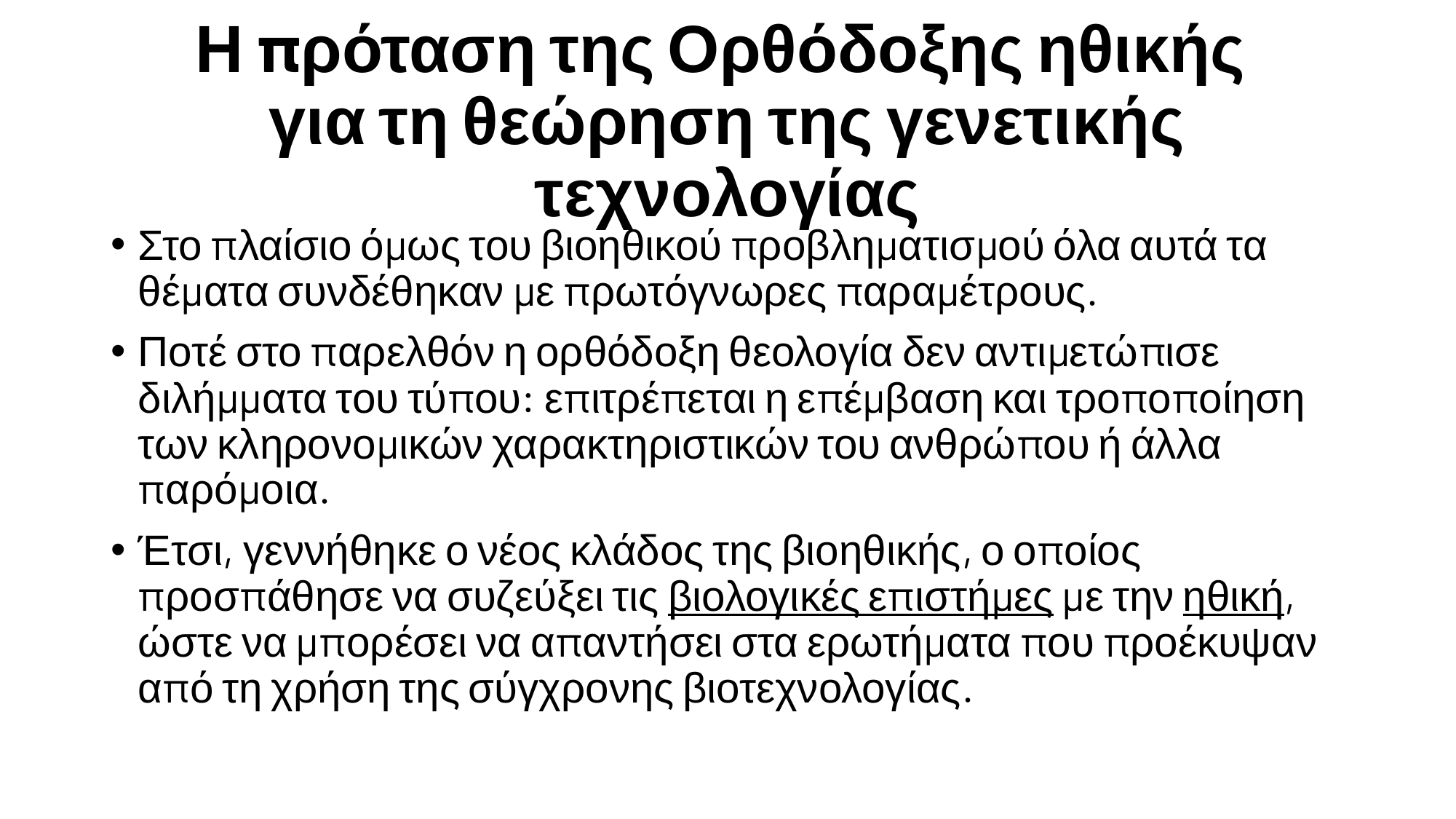

# Η πρόταση της Ορθόδοξης ηθικής για τη θεώρηση της γενετικής τεχνολογίας
Στο πλαίσιο όμως του βιοηθικού προβληματισμού όλα αυτά τα θέματα συνδέθηκαν με πρωτόγνωρες παραμέτρους.
Ποτέ στο παρελθόν η ορθόδοξη θεολογία δεν αντιμετώπισε διλήμματα του τύπου: επιτρέπεται η επέμβαση και τροποποίηση των κληρονομικών χαρακτηριστικών του ανθρώπου ή άλλα παρόμοια.
Έτσι, γεννήθηκε ο νέος κλάδος της βιοηθικής, ο οποίος προσπάθησε να συζεύξει τις βιολογικές επιστήμες με την ηθική, ώστε να μπορέσει να απαντήσει στα ερωτήματα που προέκυψαν από τη χρήση της σύγχρονης βιοτεχνολογίας.